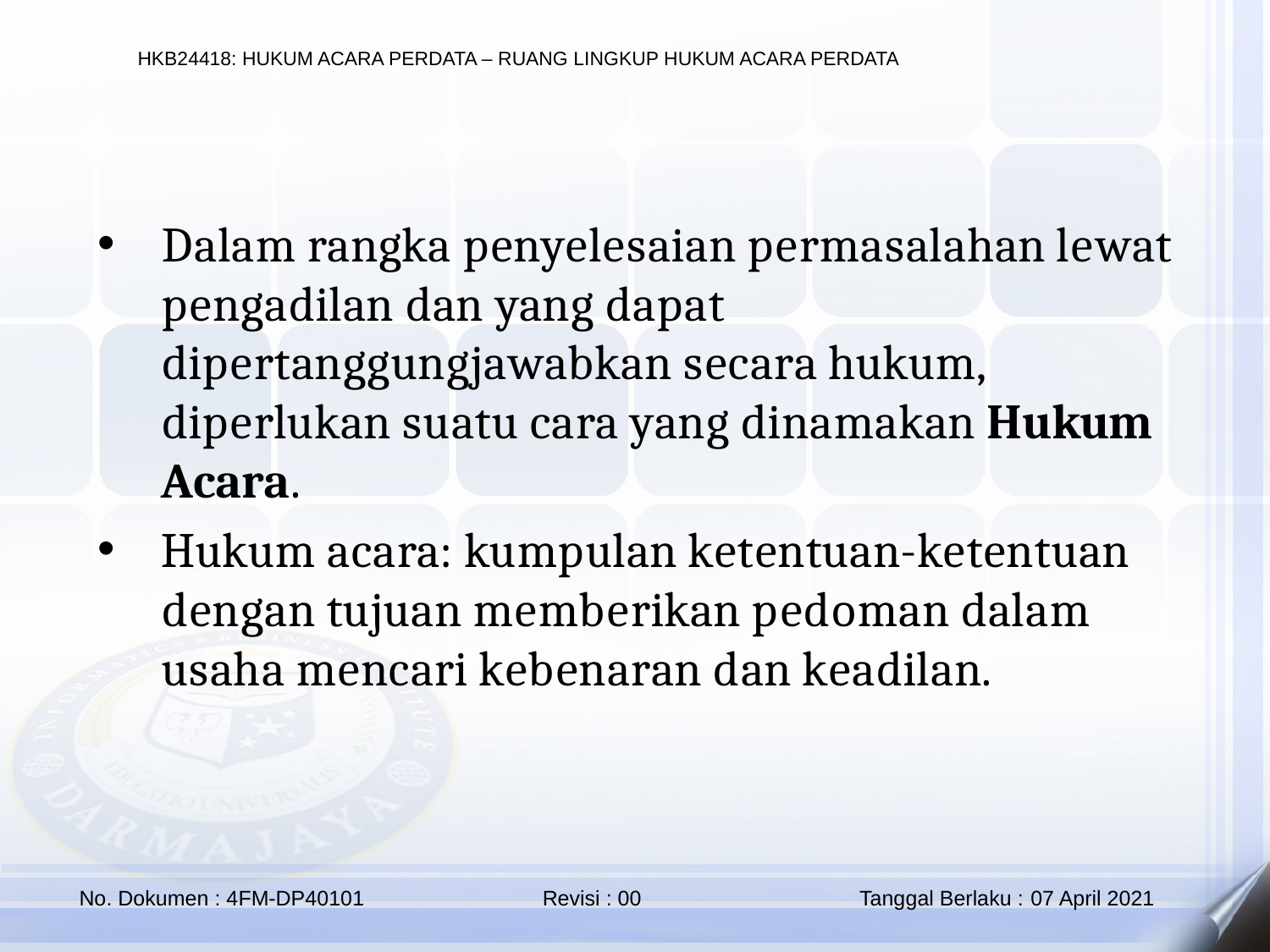

Dalam rangka penyelesaian permasalahan lewat pengadilan dan yang dapat dipertanggungjawabkan secara hukum, diperlukan suatu cara yang dinamakan Hukum Acara.
Hukum acara: kumpulan ketentuan-ketentuan dengan tujuan memberikan pedoman dalam usaha mencari kebenaran dan keadilan.